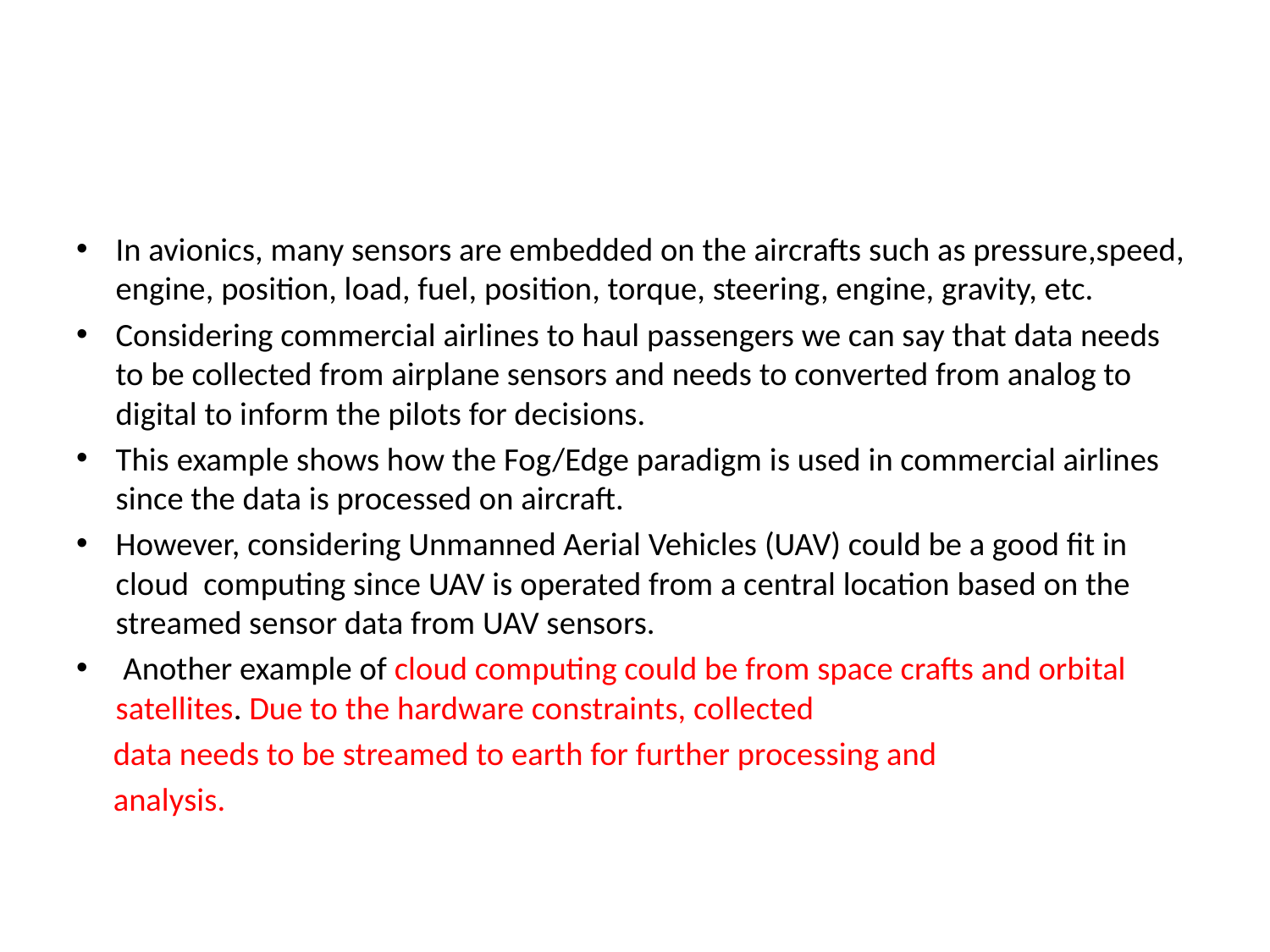

#
In avionics, many sensors are embedded on the aircrafts such as pressure,speed, engine, position, load, fuel, position, torque, steering, engine, gravity, etc.
Considering commercial airlines to haul passengers we can say that data needs to be collected from airplane sensors and needs to converted from analog to digital to inform the pilots for decisions.
This example shows how the Fog/Edge paradigm is used in commercial airlines since the data is processed on aircraft.
However, considering Unmanned Aerial Vehicles (UAV) could be a good fit in cloud  computing since UAV is operated from a central location based on the streamed sensor data from UAV sensors.
 Another example of cloud computing could be from space crafts and orbital satellites. Due to the hardware constraints, collected
     data needs to be streamed to earth for further processing and
     analysis.